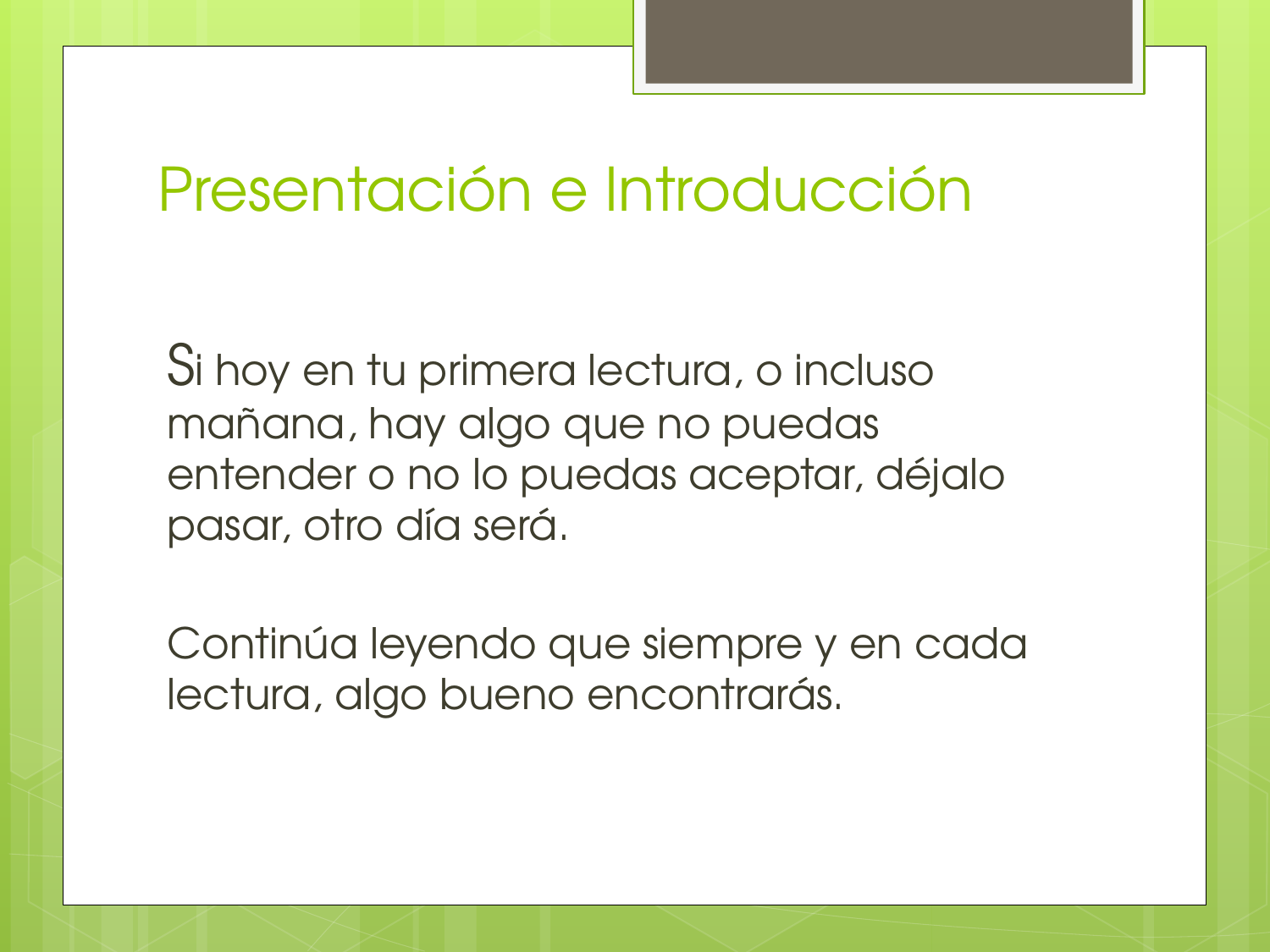

# Presentación e Introducción
Si hoy en tu primera lectura, o incluso mañana, hay algo que no puedas entender o no lo puedas aceptar, déjalo pasar, otro día será.

Continúa leyendo que siempre y en cada lectura, algo bueno encontrarás.